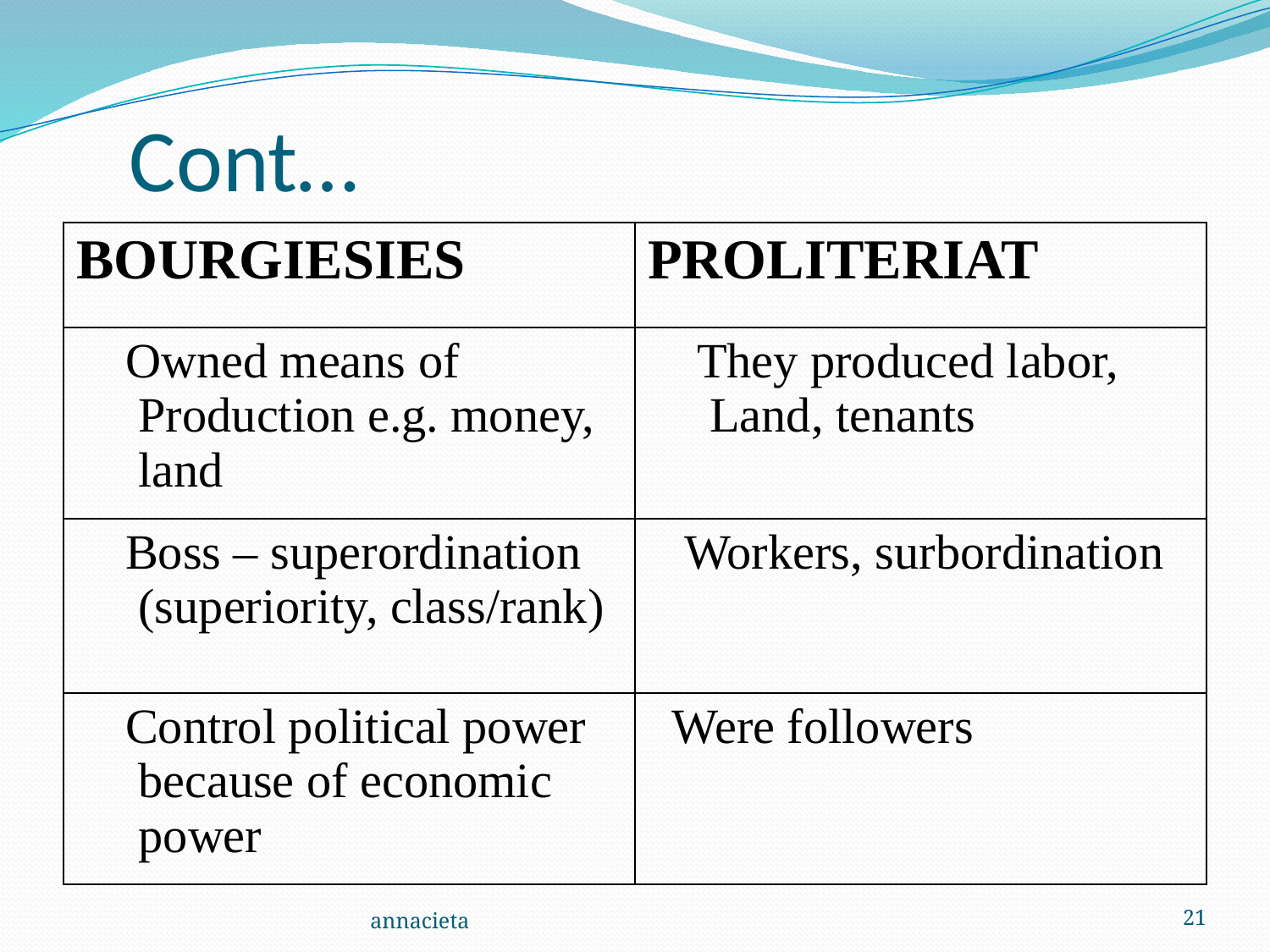

# Cont…
| BOURGIESIES | PROLITERIAT |
| --- | --- |
| Owned means of Production e.g. money, land | They produced labor, Land, tenants |
| Boss – superordination (superiority, class/rank) | Workers, surbordination |
| Control political power because of economic power | Were followers |
annacieta
21